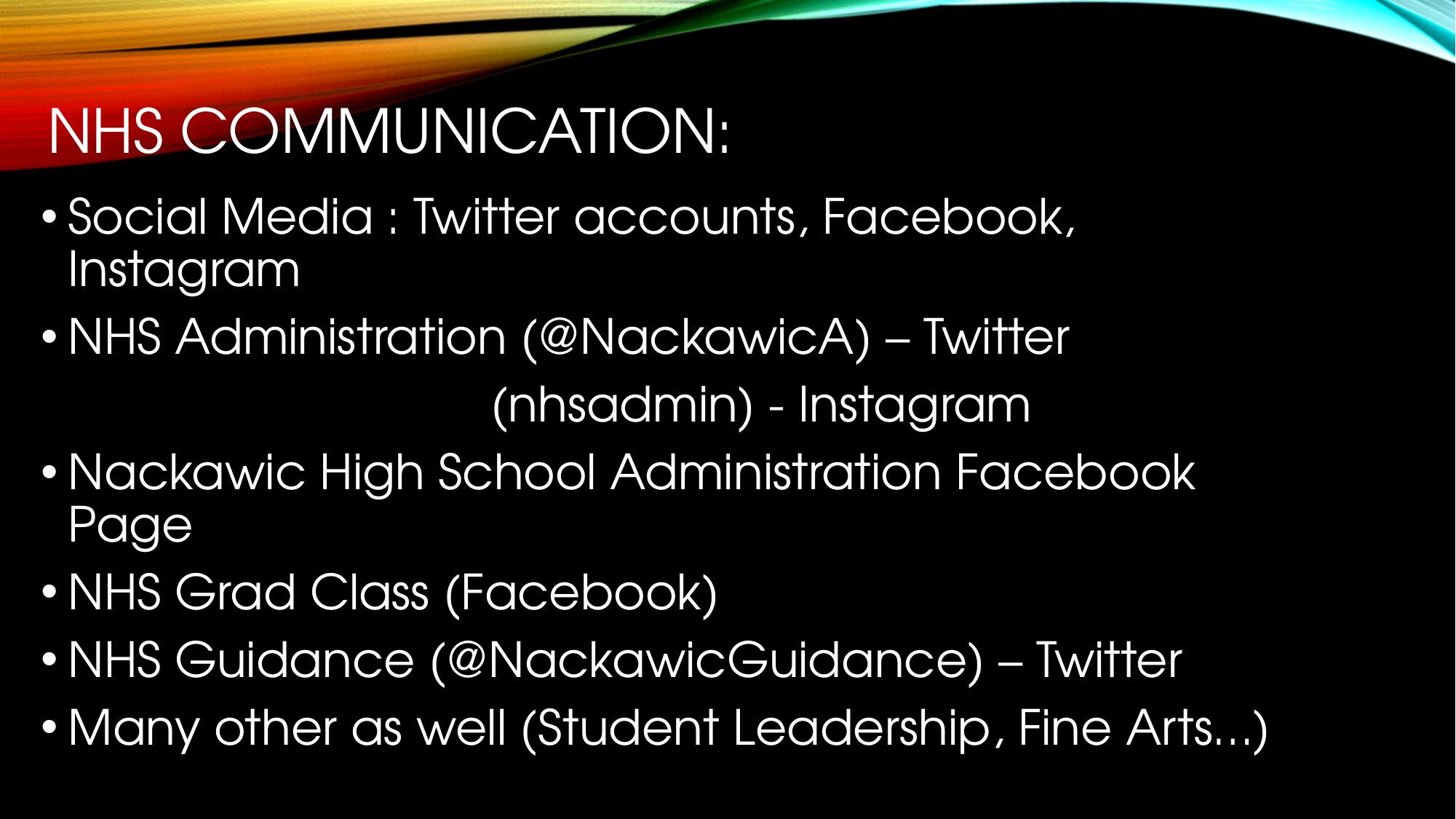

# NHS Communication:
Social Media : Twitter accounts, Facebook, Instagram
NHS Administration (@NackawicA) – Twitter
				 (nhsadmin) - Instagram
Nackawic High School Administration Facebook Page
NHS Grad Class (Facebook)
NHS Guidance (@NackawicGuidance) – Twitter
Many other as well (Student Leadership, Fine Arts…)